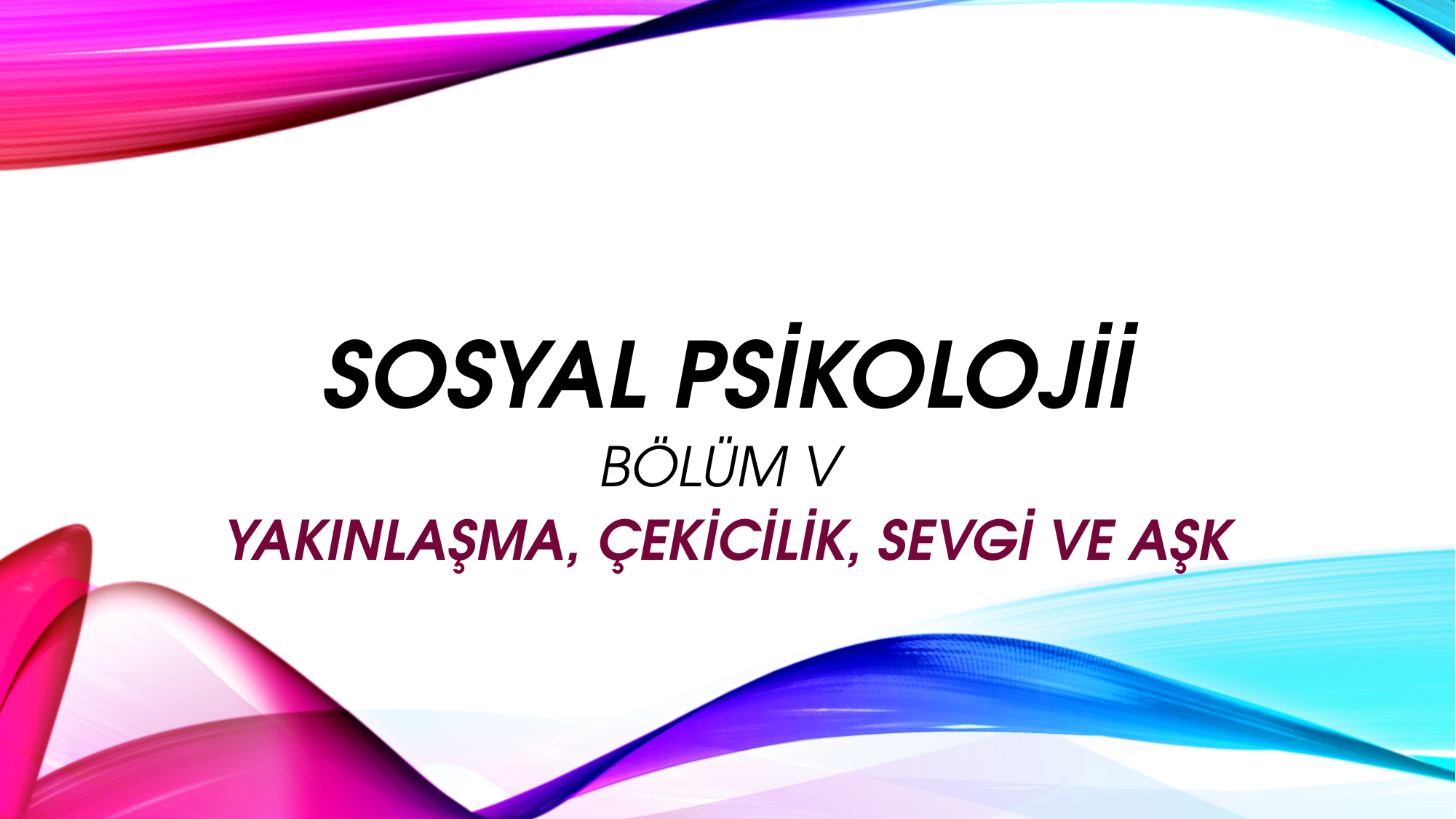

# SOSYAL PSİKOLOJİİ
BÖLÜM V
YAKINLAŞMA, ÇEKİCİLİK, SEVGİ VE AŞK